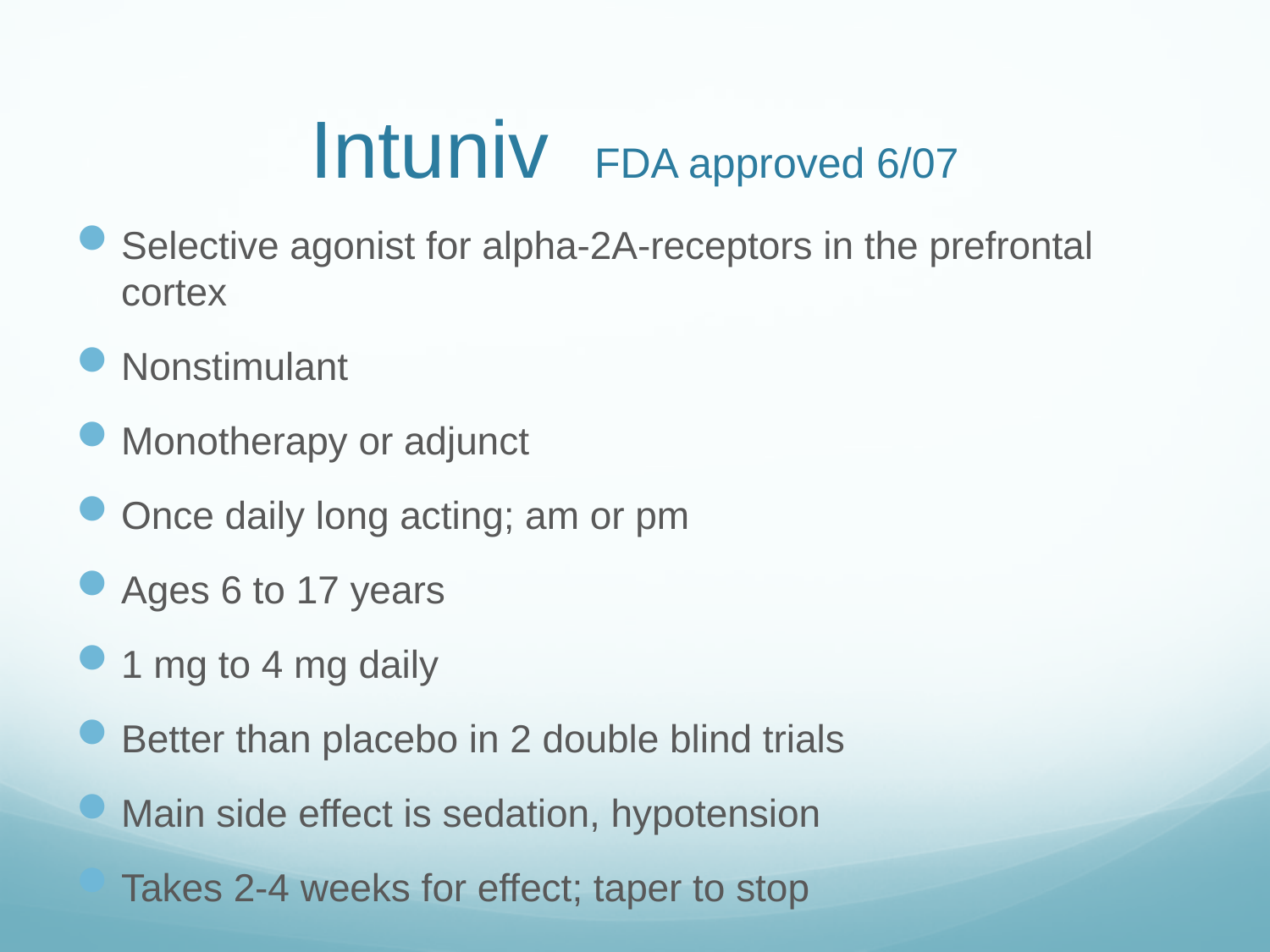

# Intuniv  FDA approved 6/07
Selective agonist for alpha-2A-receptors in the prefrontal cortex
Nonstimulant
Monotherapy or adjunct
Once daily long acting; am or pm
Ages 6 to 17 years
1 mg to 4 mg daily
Better than placebo in 2 double blind trials
Main side effect is sedation, hypotension
Takes 2-4 weeks for effect; taper to stop